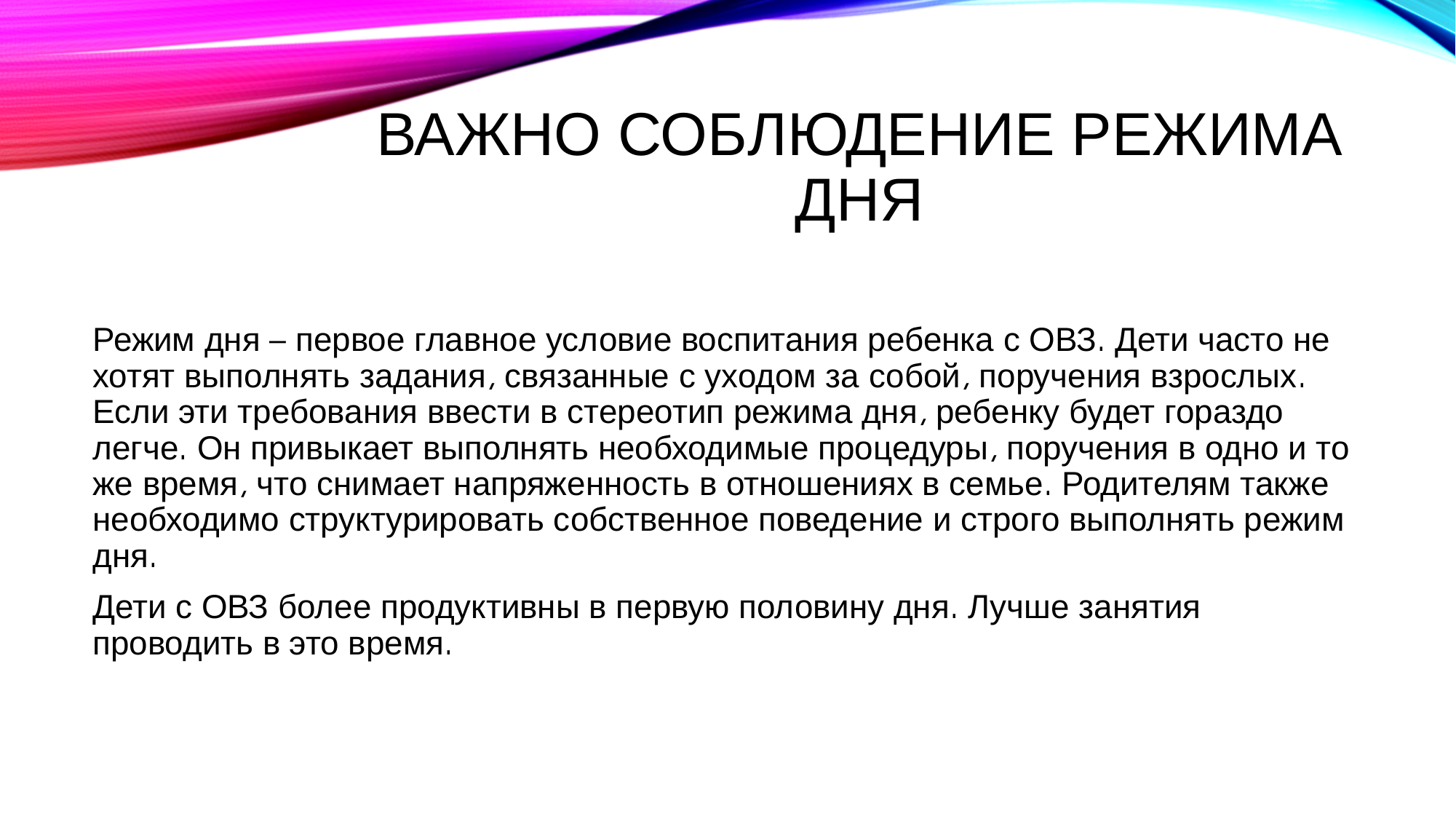

# Важно соблюдение режима дня

Режим дня – первое главное условие воспитания ребенка с ОВЗ. Дети часто не хотят выполнять задания, связанные с уходом за собой, поручения взрослых. Если эти требования ввести в стереотип режима дня, ребенку будет гораздо легче. Он привыкает выполнять необходимые процедуры, поручения в одно и то же время, что снимает напряженность в отношениях в семье. Родителям также необходимо структурировать собственное поведение и строго выполнять режим дня.
Дети с ОВЗ более продуктивны в первую половину дня. Лучше занятия проводить в это время.